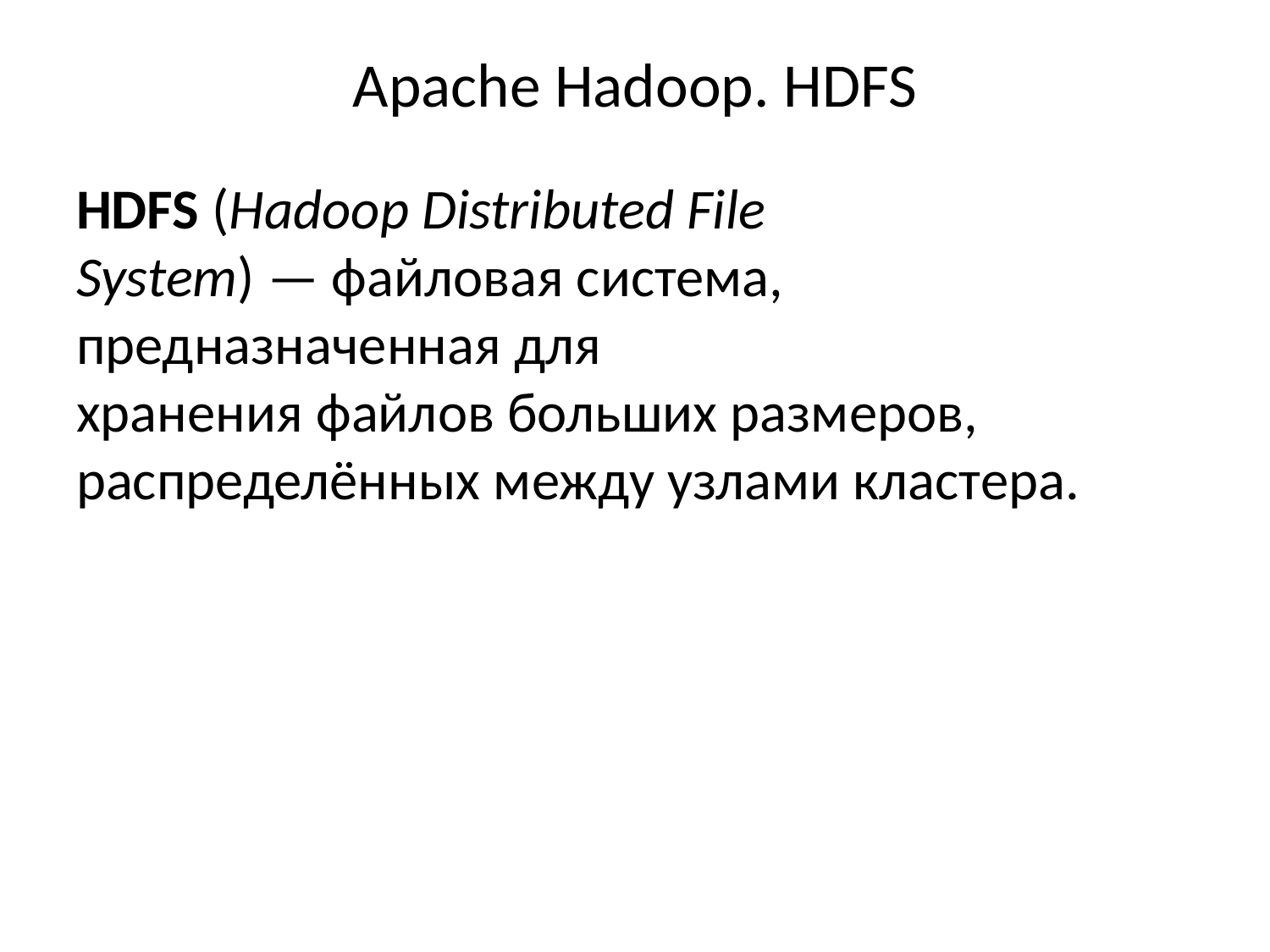

# Apache Hadoop. HDFS
HDFS (Hadoop Distributed File System) — файловая система, предназначенная для хранения файлов больших размеров, распределённых между узлами кластера.